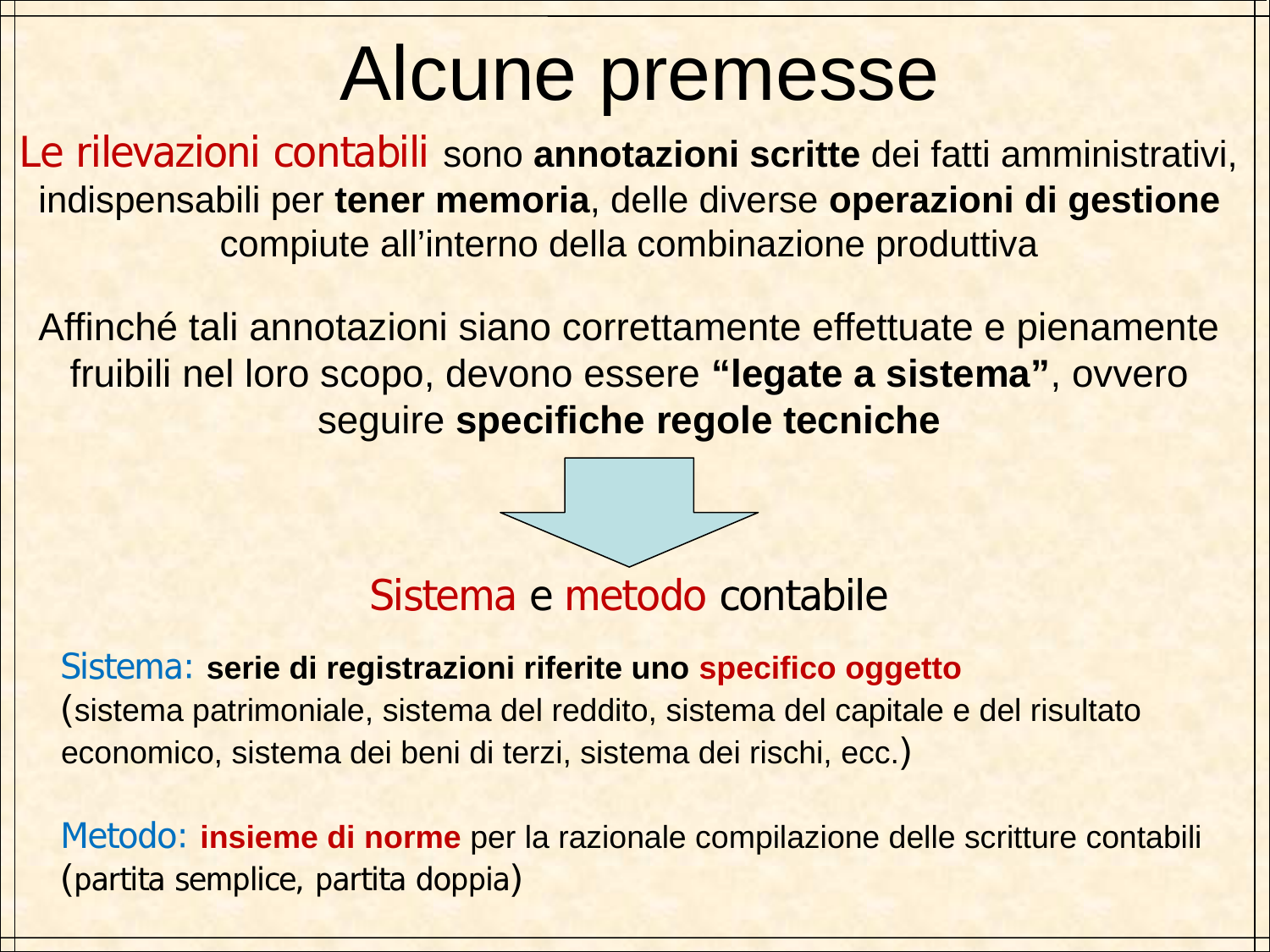

Alcune premesse
Le rilevazioni contabili sono annotazioni scritte dei fatti amministrativi, indispensabili per tener memoria, delle diverse operazioni di gestione compiute all’interno della combinazione produttiva

Affinché tali annotazioni siano correttamente effettuate e pienamente fruibili nel loro scopo, devono essere “legate a sistema”, ovvero seguire specifiche regole tecniche

Sistema e metodo contabile

Sistema: serie di registrazioni riferite uno specifico oggetto
(sistema patrimoniale, sistema del reddito, sistema del capitale e del risultato economico, sistema dei beni di terzi, sistema dei rischi, ecc.)

Metodo: insieme di norme per la razionale compilazione delle scritture contabili (partita semplice, partita doppia)